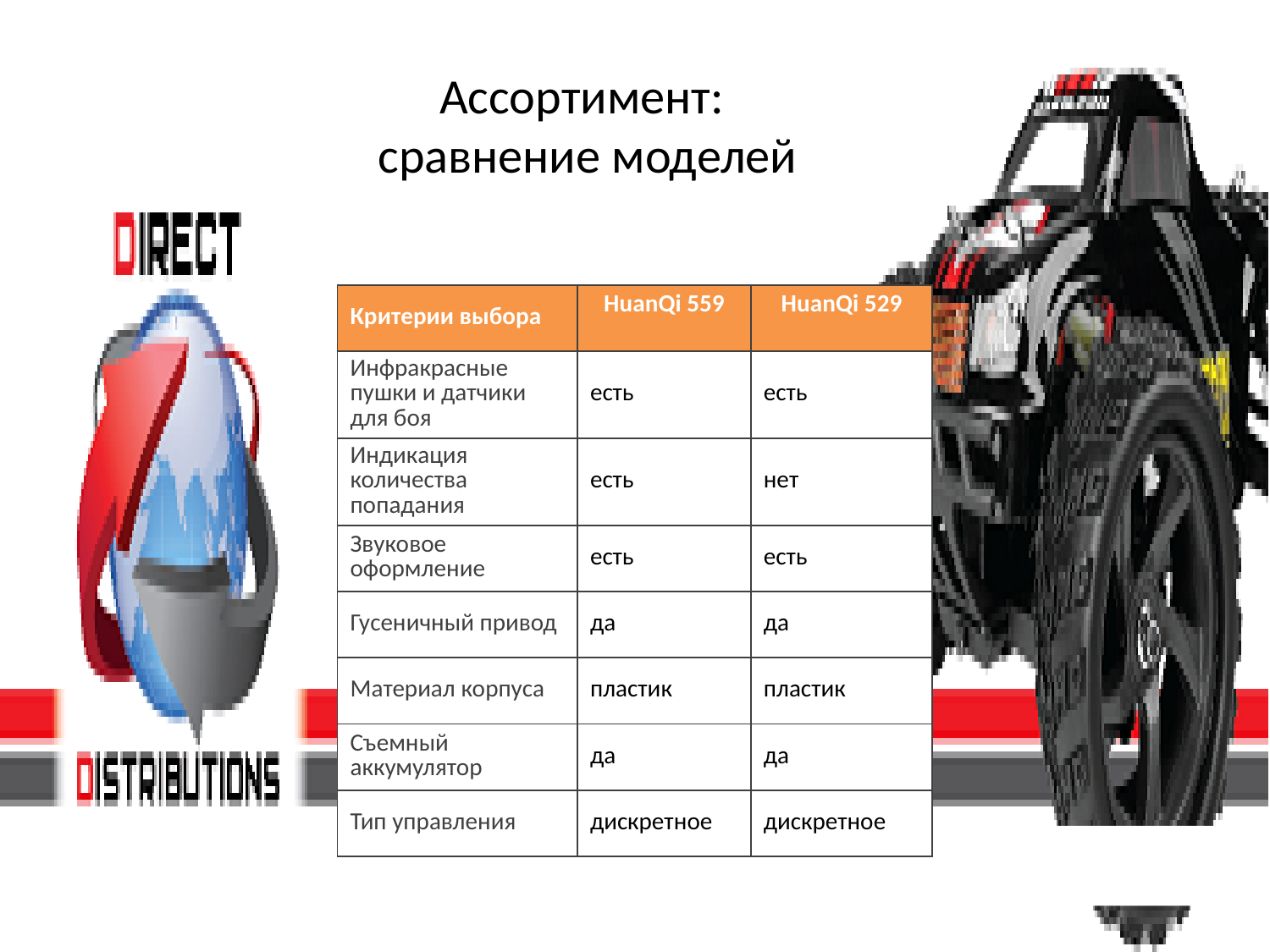

Ассортимент:
сравнение моделей
| Критерии выбора | HuanQi 559 | HuanQi 529 |
| --- | --- | --- |
| Инфракрасные пушки и датчики для боя | есть | есть |
| Индикация количества попадания | есть | нет |
| Звуковое оформление | есть | есть |
| Гусеничный привод | да | да |
| Материал корпуса | пластик | пластик |
| Съемный аккумулятор | да | да |
| Тип управления | дискретное | дискретное |